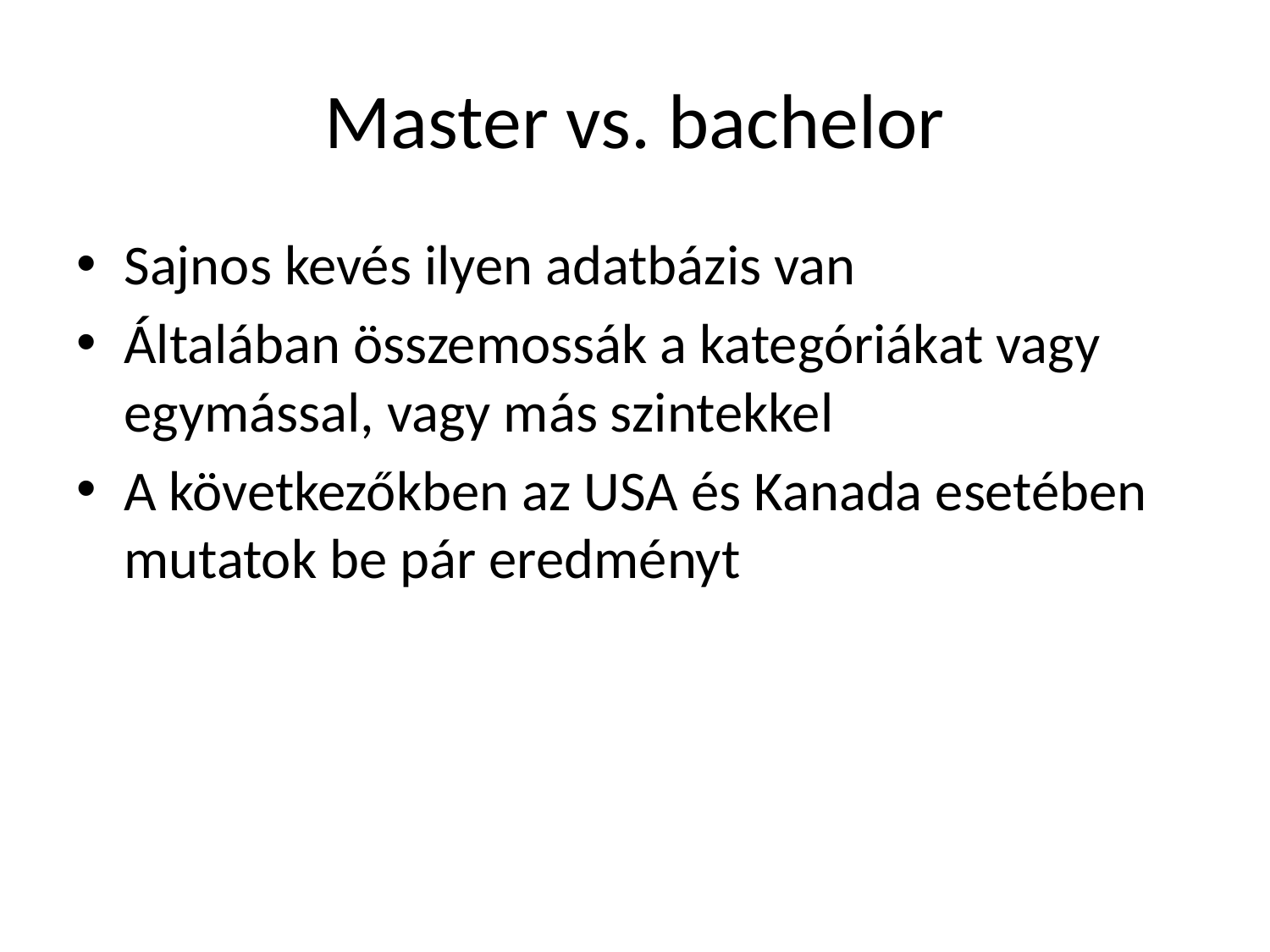

# Master vs. bachelor
Sajnos kevés ilyen adatbázis van
Általában összemossák a kategóriákat vagy egymással, vagy más szintekkel
A következőkben az USA és Kanada esetében mutatok be pár eredményt